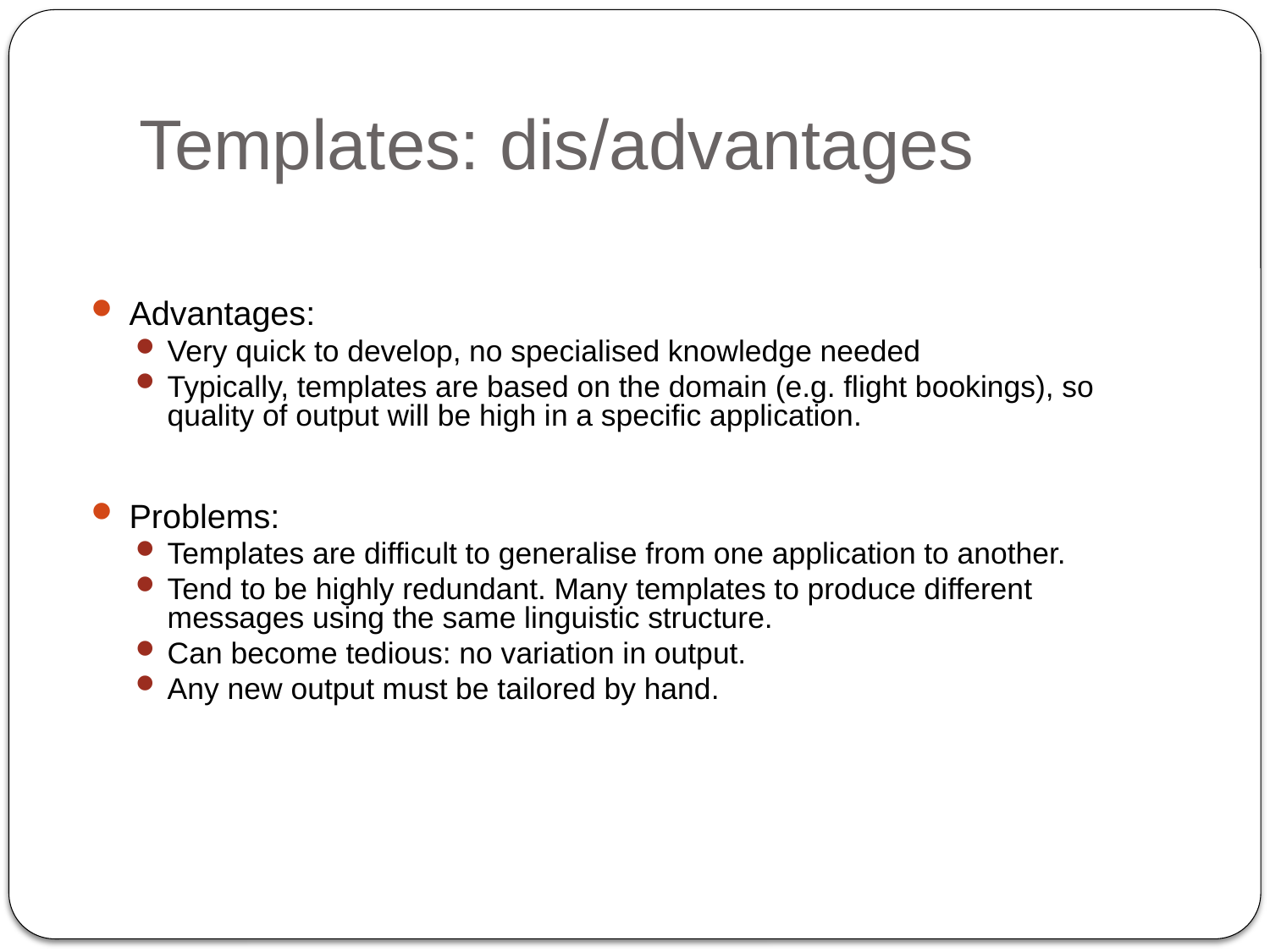

# Templates: dis/advantages

Advantages:
Very quick to develop, no specialised knowledge needed
Typically, templates are based on the domain (e.g. flight bookings), so quality of output will be high in a specific application.

Problems:
Templates are difficult to generalise from one application to another.
Tend to be highly redundant. Many templates to produce different messages using the same linguistic structure.
Can become tedious: no variation in output.
Any new output must be tailored by hand.